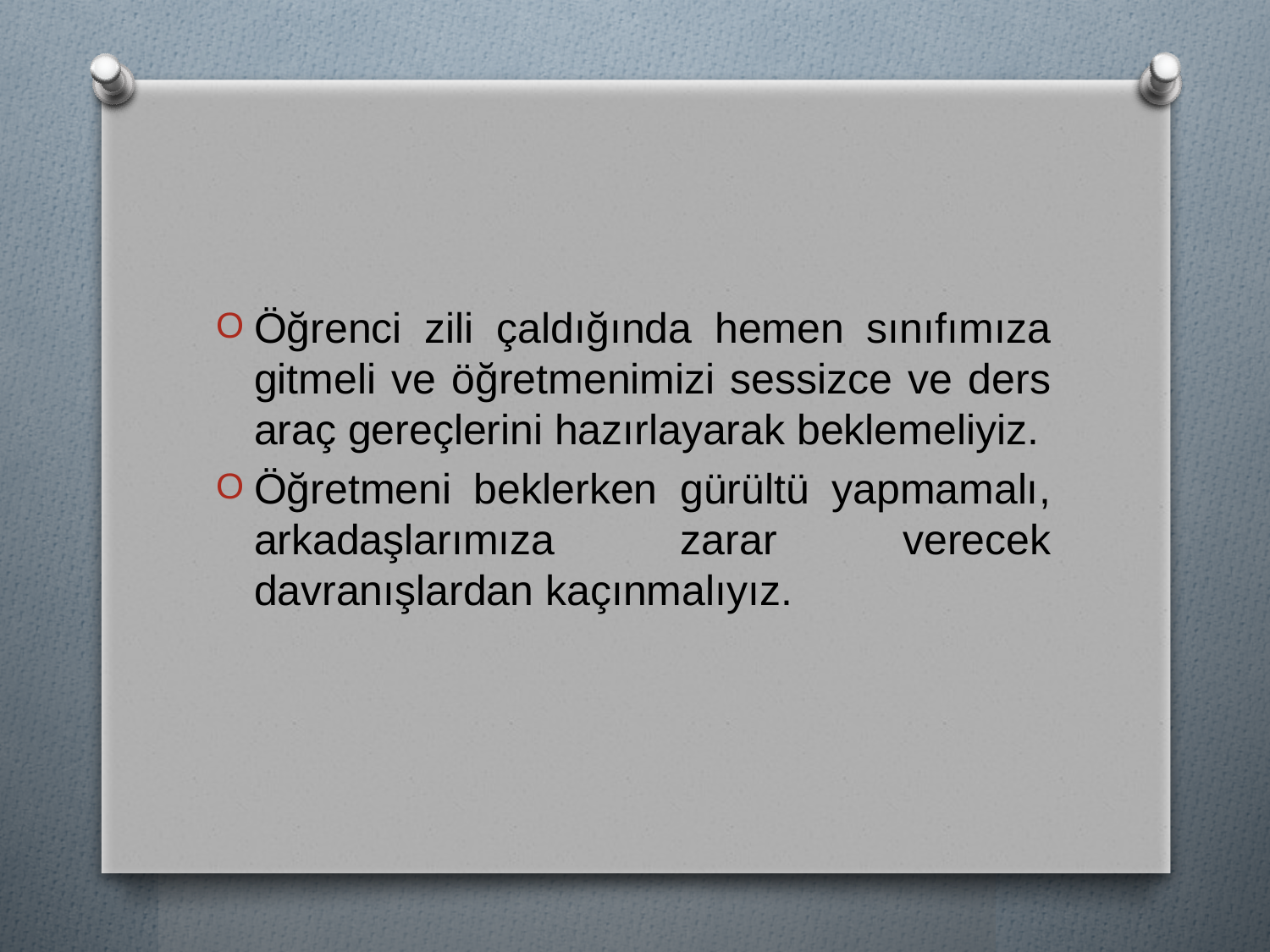

#
Öğrenci zili çaldığında hemen sınıfımıza gitmeli ve öğretmenimizi sessizce ve ders araç gereçlerini hazırlayarak beklemeliyiz.
Öğretmeni beklerken gürültü yapmamalı, arkadaşlarımıza zarar verecek davranışlardan kaçınmalıyız.